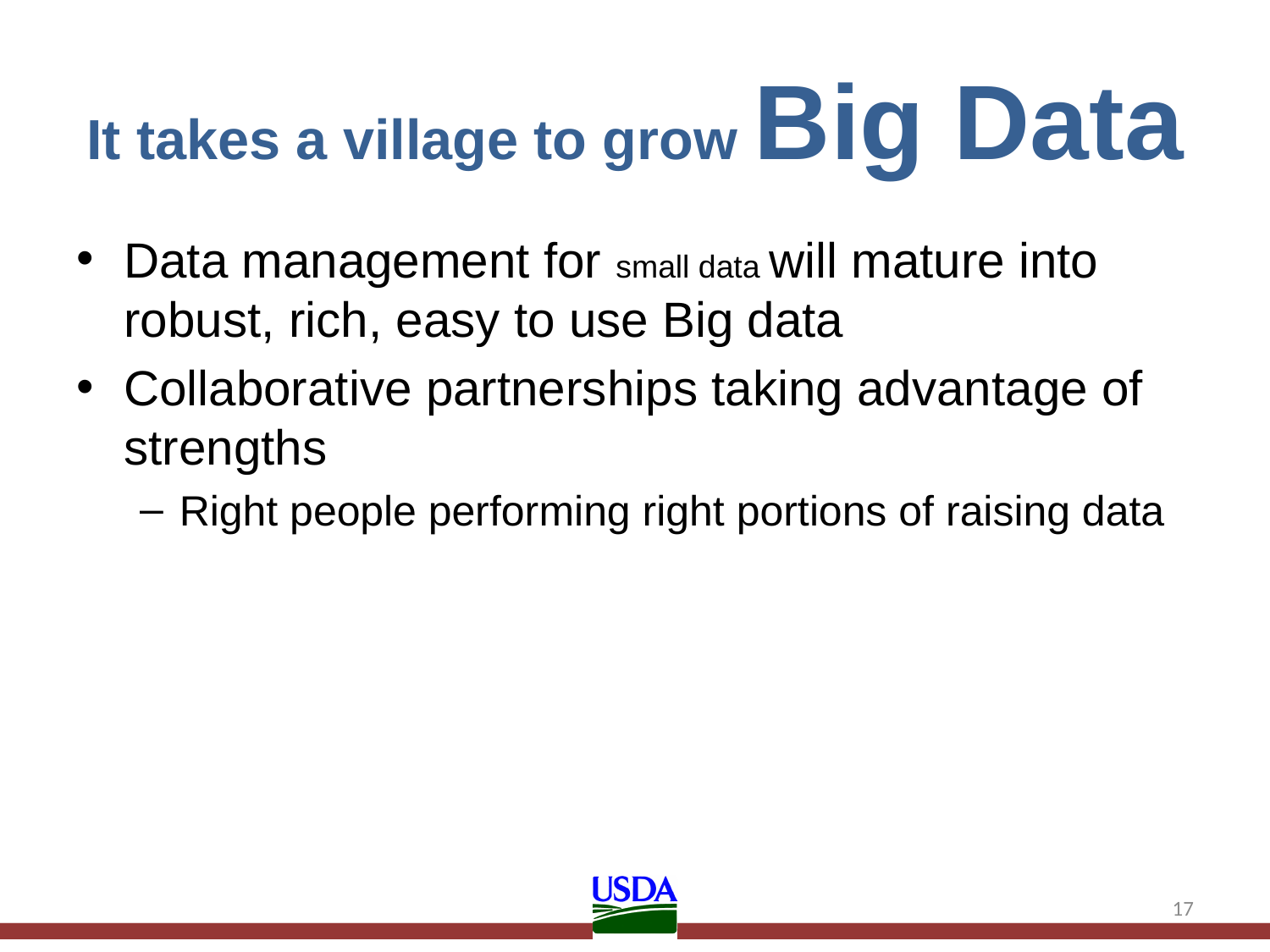

# It takes a village to grow Big Data
Data management for small data will mature into robust, rich, easy to use Big data
Collaborative partnerships taking advantage of strengths
Right people performing right portions of raising data

17